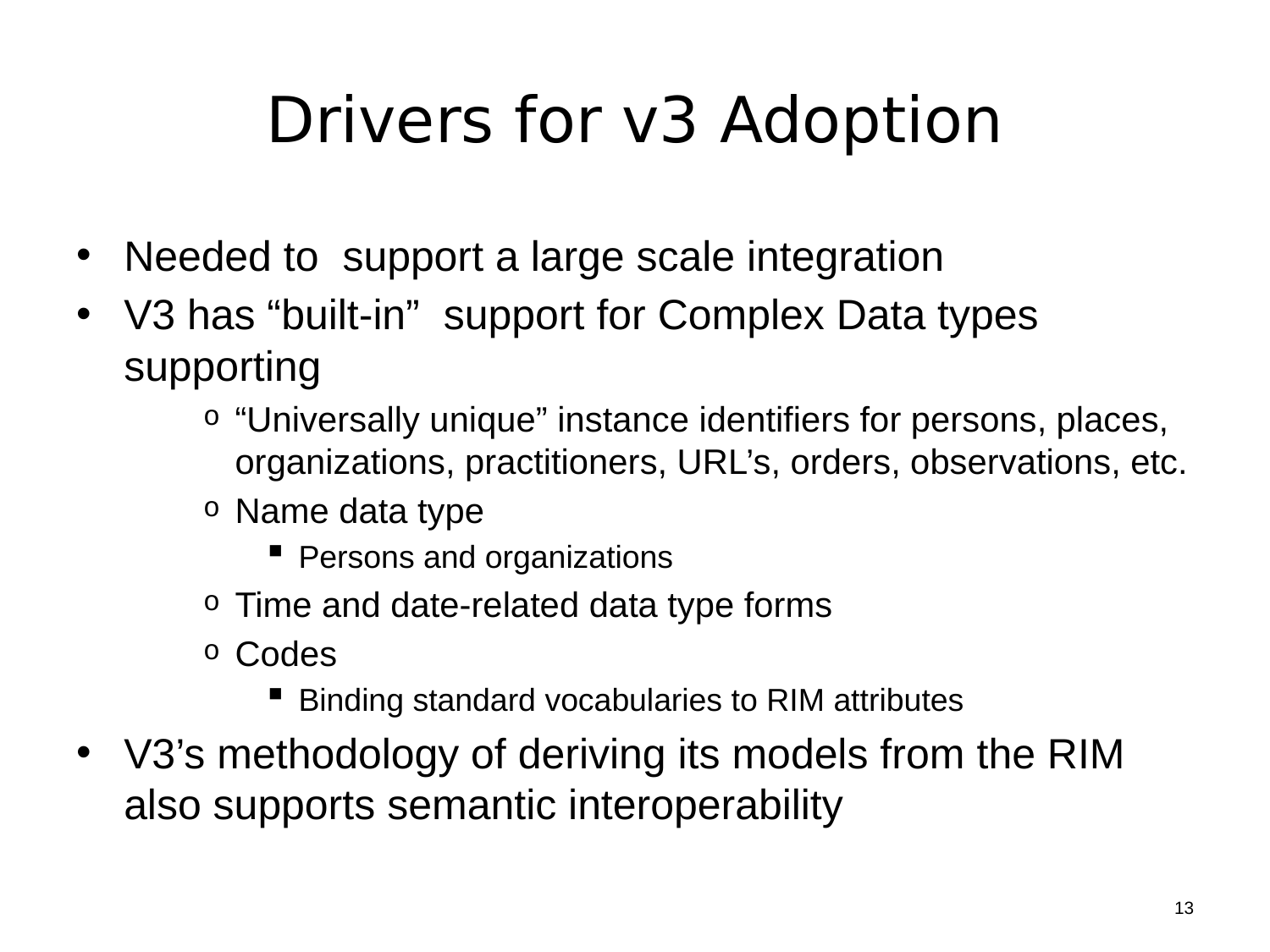

# Drivers for v3 Adoption
Needed to  support a large scale integration
V3 has “built-in”  support for Complex Data types supporting
“Universally unique” instance identifiers for persons, places, organizations, practitioners, URL’s, orders, observations, etc.
Name data type
Persons and organizations
Time and date-related data type forms
Codes
Binding standard vocabularies to RIM attributes
V3’s methodology of deriving its models from the RIM also supports semantic interoperability
13